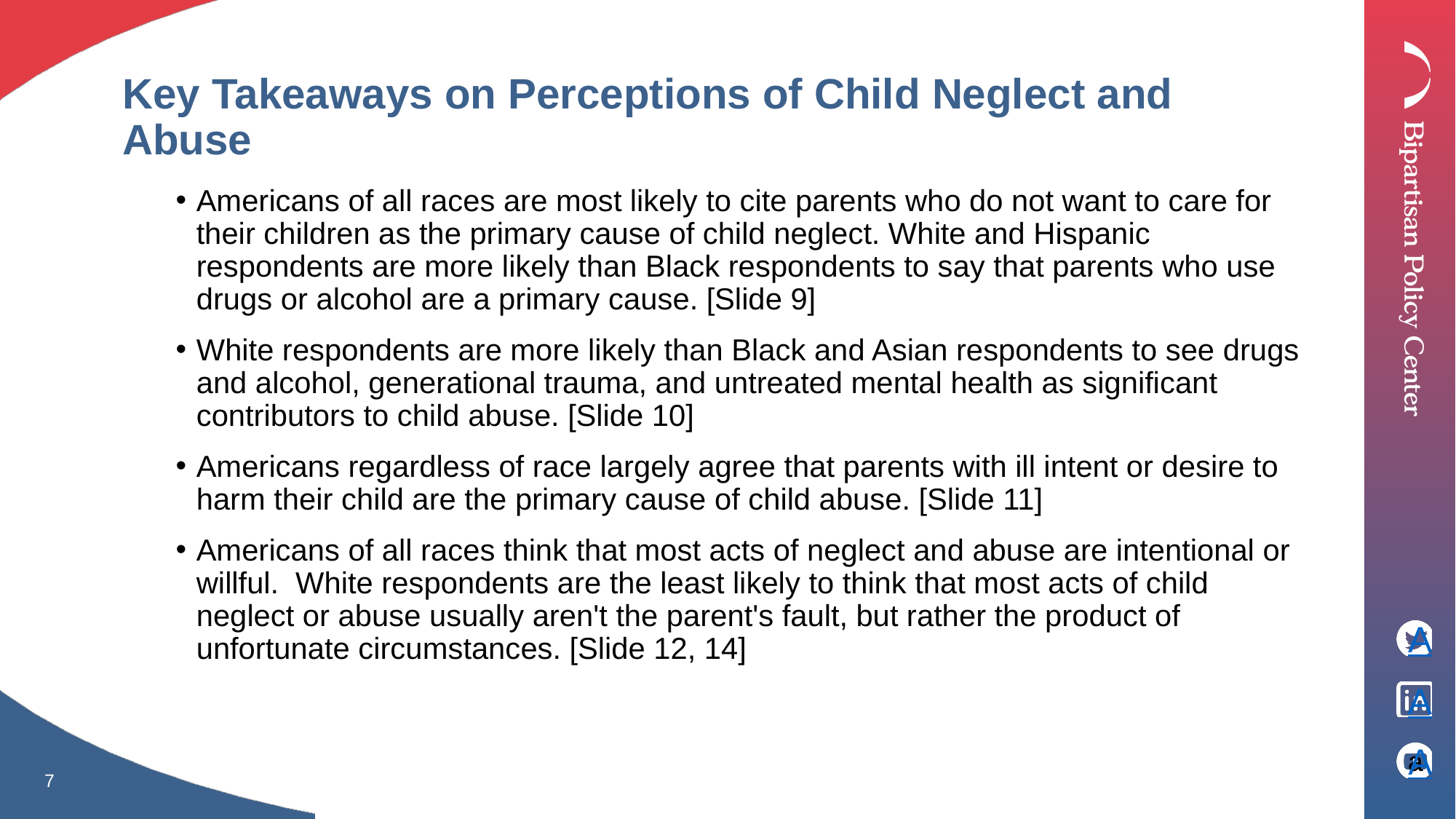

Key Takeaways on Perceptions of Child Neglect and Abuse
Americans of all races are most likely to cite parents who do not want to care for their children as the primary cause of child neglect. White and Hispanic respondents are more likely than Black respondents to say that parents who use drugs or alcohol are a primary cause. [Slide 9]
White respondents are more likely than Black and Asian respondents to see drugs and alcohol, generational trauma, and untreated mental health as significant contributors to child abuse. [Slide 10]
Americans regardless of race largely agree that parents with ill intent or desire to harm their child are the primary cause of child abuse. [Slide 11]
Americans of all races think that most acts of neglect and abuse are intentional or willful.  White respondents are the least likely to think that most acts of child neglect or abuse usually aren't the parent's fault, but rather the product of unfortunate circumstances. [Slide 12, 14]